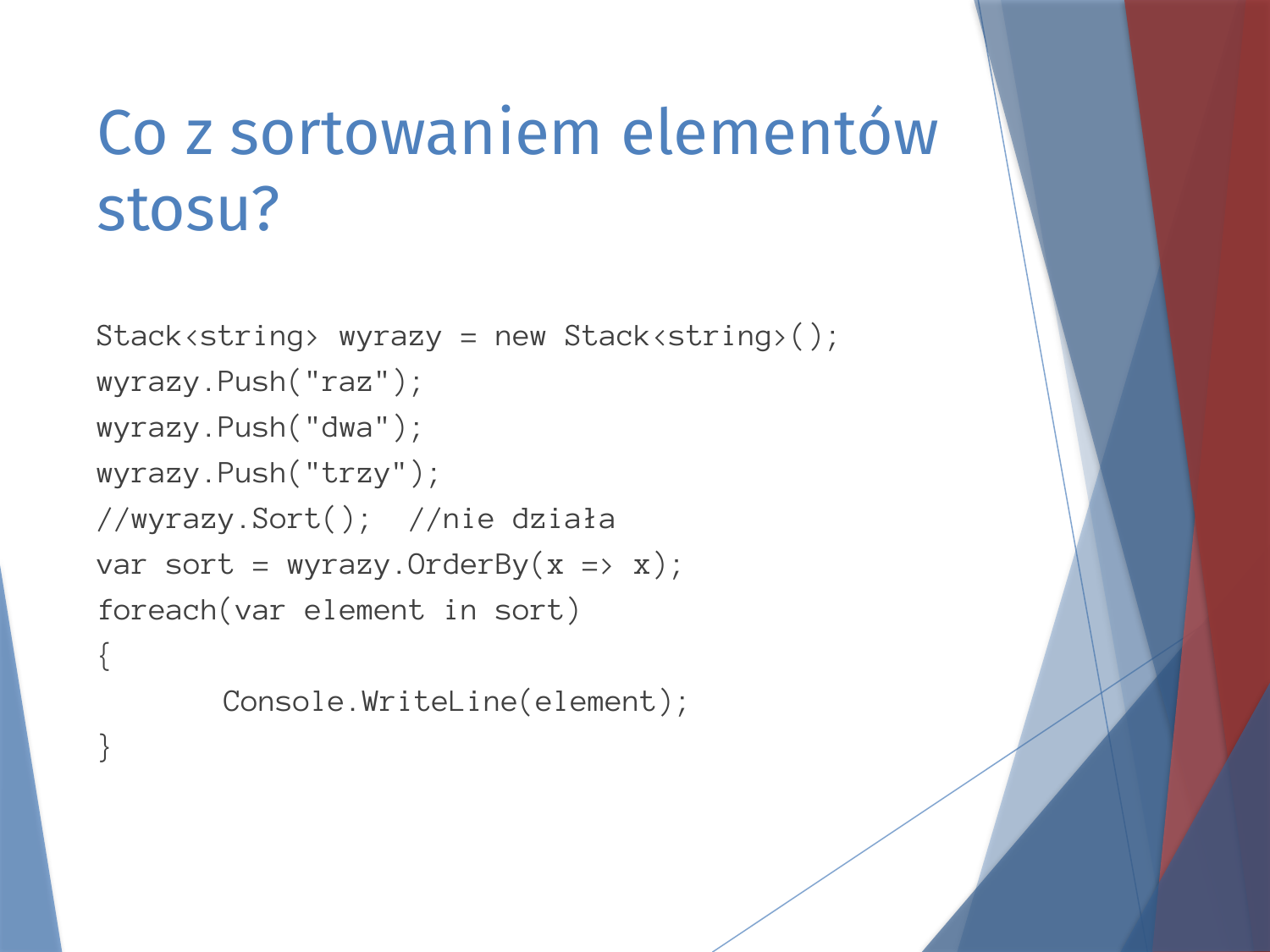

# Co z sortowaniem elementów stosu?
Stack<string> wyrazy = new Stack<string>();
wyrazy.Push("raz");
wyrazy.Push("dwa");
wyrazy.Push("trzy");
//wyrazy.Sort();  //nie działa
var sort = wyrazy.OrderBy(x => x);
foreach(var element in sort)
{
	Console.WriteLine(element);
}